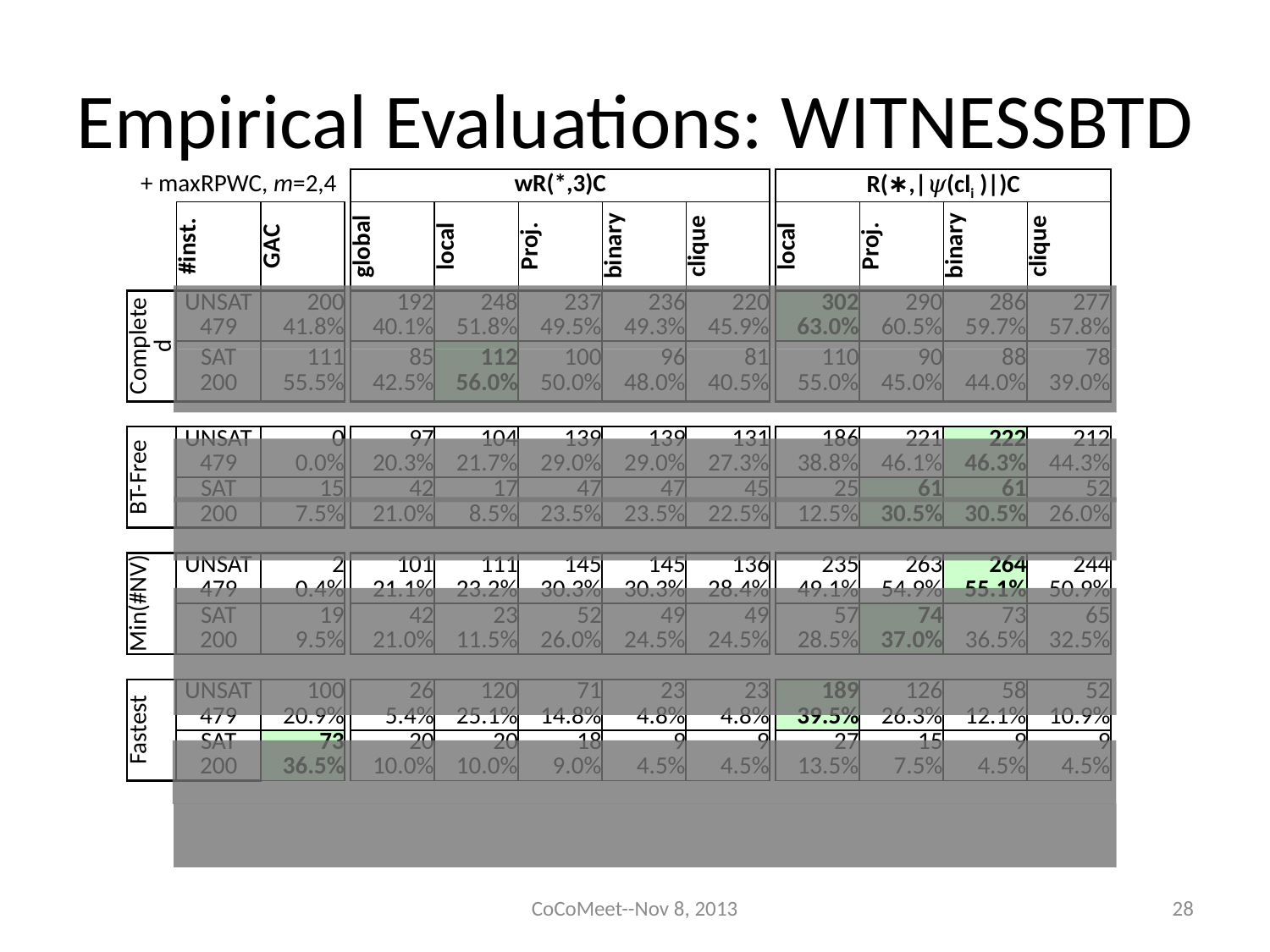

# Empirical Evaluations: WitnessBTD
| + maxRPWC, m=2,4 |  |  |  | wR(\*,3)C |  |  |  |  |  | R(∗,|𝜓(cli )|)C |  |  |  |
| --- | --- | --- | --- | --- | --- | --- | --- | --- | --- | --- | --- | --- | --- |
|  | #inst. | GAC |  | global | local | Proj. | binary | clique |  | local | Proj. | binary | clique |
| Completed | UNSAT 479 | 200 41.8% |  | 192 40.1% | 248 51.8% | 237 49.5% | 236 49.3% | 220 45.9% |  | 302 63.0% | 290 60.5% | 286 59.7% | 277 57.8% |
|  |  |  |  |  |  |  |  |  |  |  |  |  |  |
|  | SAT 200 | 111 55.5% |  | 85 42.5% | 112 56.0% | 100 50.0% | 96 48.0% | 81 40.5% |  | 110 55.0% | 90 45.0% | 88 44.0% | 78 39.0% |
|  |  |  |  |  |  |  |  |  |  |  |  |  |  |
|  |  |  |  |  |  |  |  |  |  |  |  |  |  |
| BT-Free | UNSAT 479 | 0 0.0% |  | 97 20.3% | 104 21.7% | 139 29.0% | 139 29.0% | 131 27.3% |  | 186 38.8% | 221 46.1% | 222 46.3% | 212 44.3% |
|  |  |  |  |  |  |  |  |  |  |  |  |  |  |
|  | SAT 200 | 15 7.5% |  | 42 21.0% | 17 8.5% | 47 23.5% | 47 23.5% | 45 22.5% |  | 25 12.5% | 61 30.5% | 61 30.5% | 52 26.0% |
|  |  |  |  |  |  |  |  |  |  |  |  |  |  |
|  |  |  |  |  |  |  |  |  |  |  |  |  |  |
| Min(#NV) | UNSAT 479 | 2 0.4% |  | 101 21.1% | 111 23.2% | 145 30.3% | 145 30.3% | 136 28.4% |  | 235 49.1% | 263 54.9% | 264 55.1% | 244 50.9% |
|  |  |  |  |  |  |  |  |  |  |  |  |  |  |
|  | SAT 200 | 19 9.5% |  | 42 21.0% | 23 11.5% | 52 26.0% | 49 24.5% | 49 24.5% |  | 57 28.5% | 74 37.0% | 73 36.5% | 65 32.5% |
|  |  |  |  |  |  |  |  |  |  |  |  |  |  |
|  |  |  |  |  |  |  |  |  |  |  |  |  |  |
| Fastest | UNSAT 479 | 100 20.9% |  | 26 5.4% | 120 25.1% | 71 14.8% | 23 4.8% | 23 4.8% |  | 189 39.5% | 126 26.3% | 58 12.1% | 52 10.9% |
|  |  |  |  |  |  |  |  |  |  |  |  |  |  |
|  | SAT 200 | 73 36.5% |  | 20 10.0% | 20 10.0% | 18 9.0% | 9 4.5% | 9 4.5% |  | 27 13.5% | 15 7.5% | 9 4.5% | 9 4.5% |
|  |  |  |  |  |  |  |  |  |  |  |  |  |  |

CoCoMeet--Nov 8, 2013
28